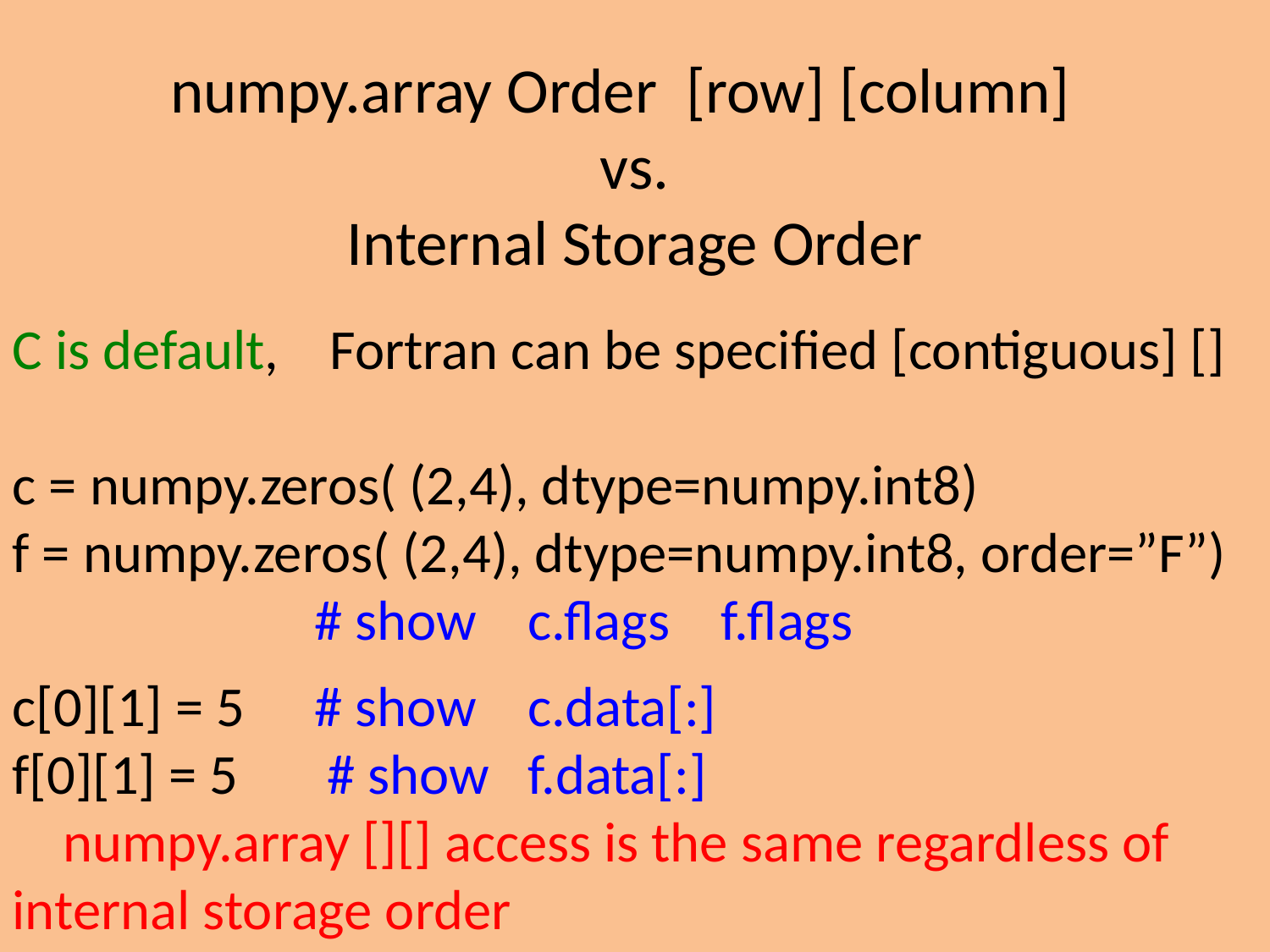

numpy.array Order  [row] [column]
vs.
Internal Storage Order
C is default,    Fortran can be specified [contiguous] []

c = numpy.zeros( (2,4), dtype=numpy.int8)
f = numpy.zeros( (2,4), dtype=numpy.int8, order=”F”)
			# show    c.flags    f.flags

c[0][1] = 5	# show    c.data[:]
f[0][1] = 5       # show   f.data[:]
    numpy.array [][] access is the same regardless of internal storage order